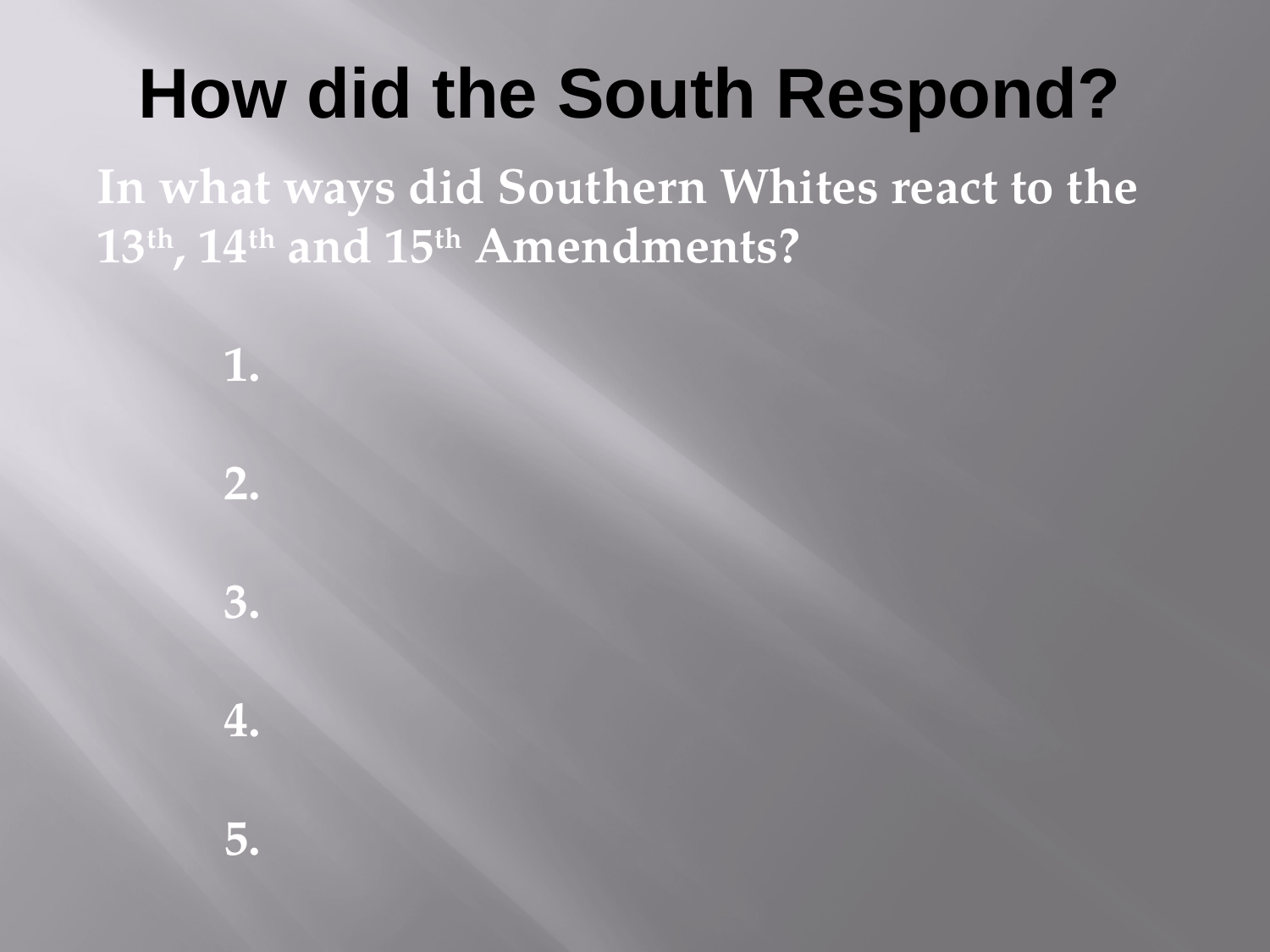

# How did the South Respond?
In what ways did Southern Whites react to the 13th, 14th and 15th Amendments?

	1.

	2.

	3.

	4.

	5.